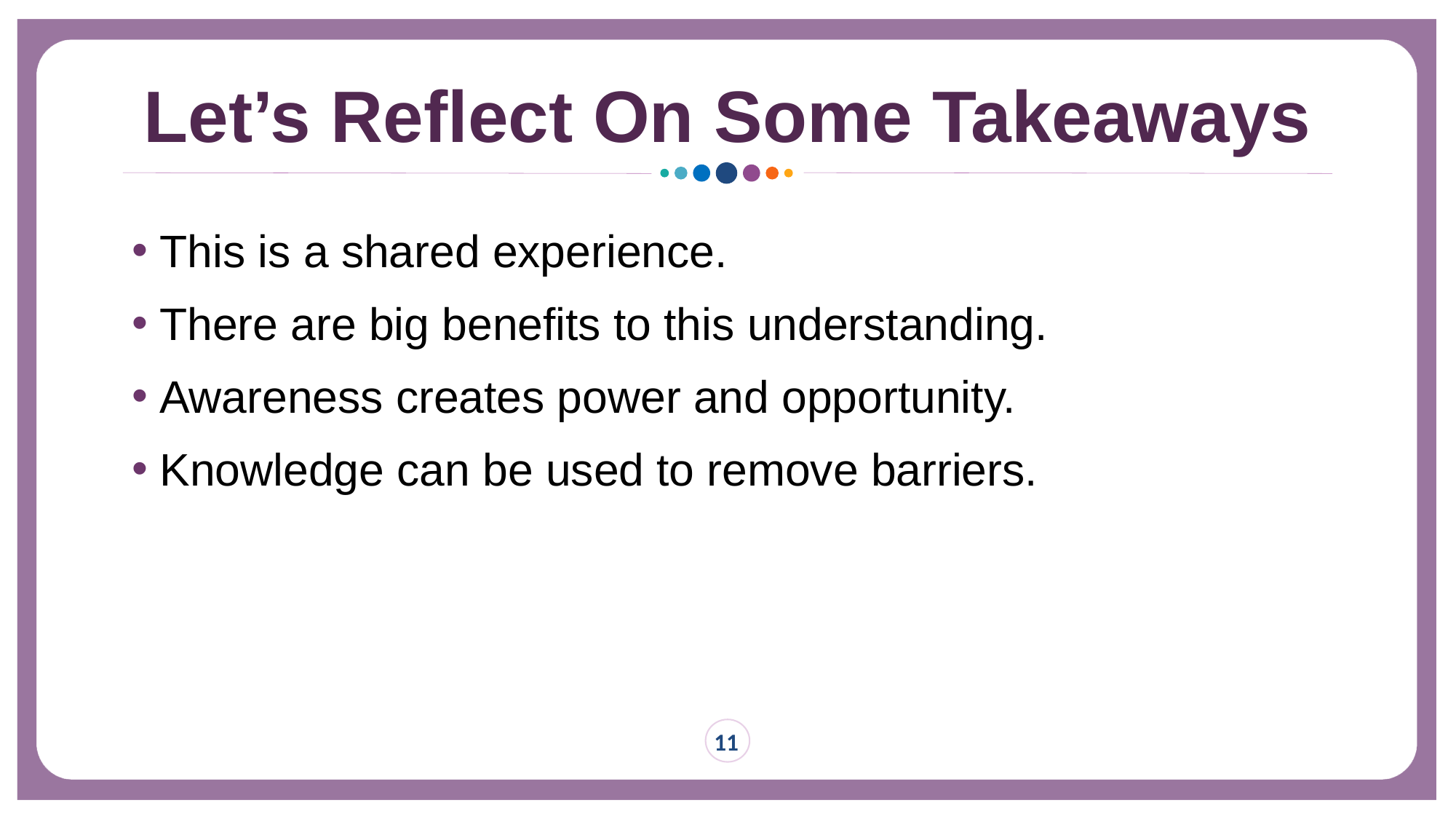

# Let’s Reflect On Some Takeaways
This is a shared experience.
There are big benefits to this understanding.
Awareness creates power and opportunity.
Knowledge can be used to remove barriers.

11